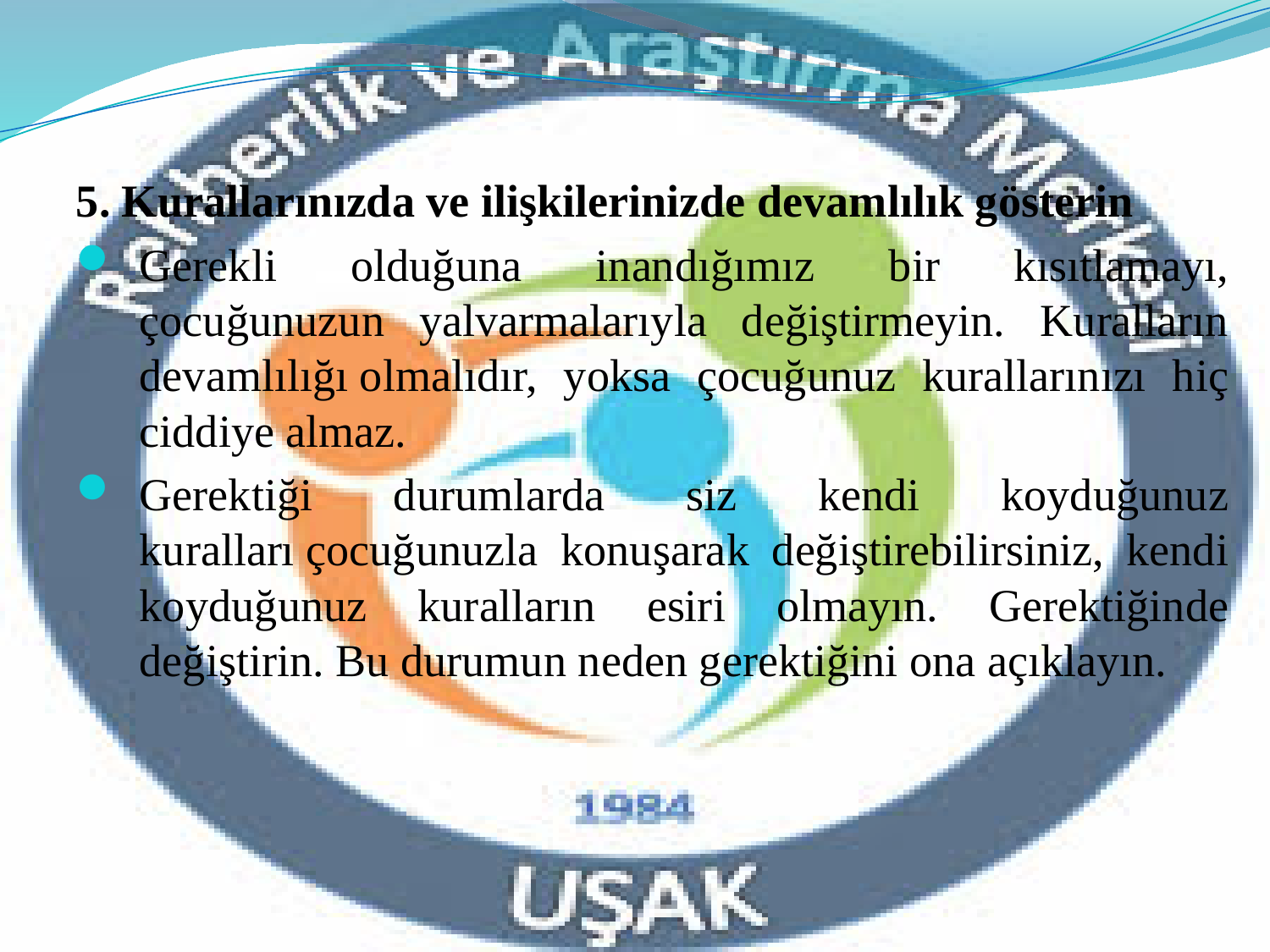

5. Kurallarınızda ve ilişkilerinizde devamlılık gösterin
Gerekli olduğuna inandığımız bir kısıtlamayı, çocuğunuzun yalvarmalarıyla değiştirmeyin. Kuralların devamlılığı olmalıdır, yoksa çocuğunuz kurallarınızı hiç ciddiye almaz.
Gerektiği durumlarda siz kendi koyduğunuz kuralları çocuğunuzla konuşarak değiştirebilirsiniz, kendi koyduğunuz kuralların esiri olmayın. Gerektiğinde değiştirin. Bu durumun neden gerektiğini ona açıklayın.